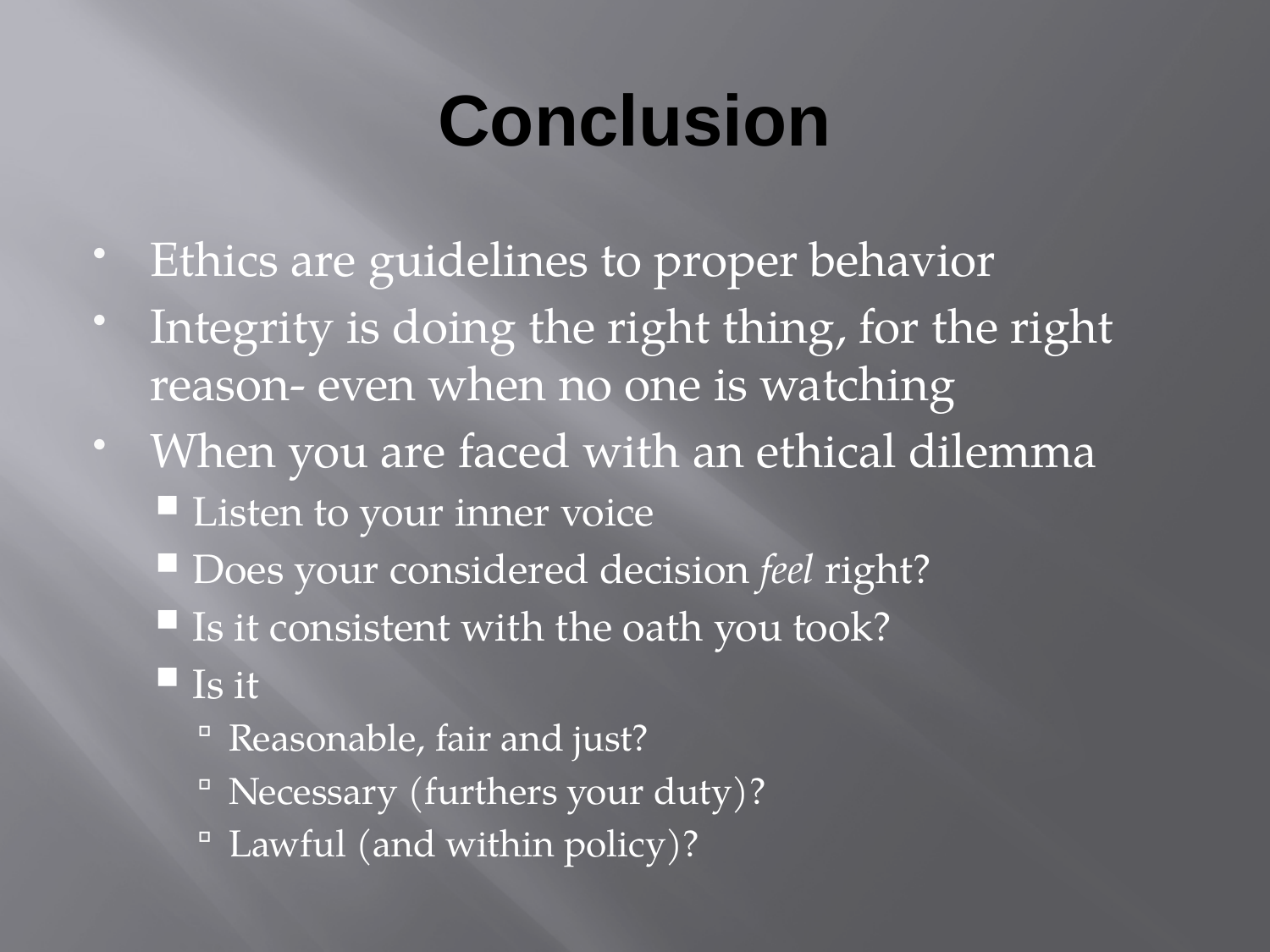

# Conclusion
Ethics are guidelines to proper behavior
Integrity is doing the right thing, for the right reason- even when no one is watching
When you are faced with an ethical dilemma
Listen to your inner voice
Does your considered decision feel right?
Is it consistent with the oath you took?
Is it
Reasonable, fair and just?
Necessary (furthers your duty)?
Lawful (and within policy)?